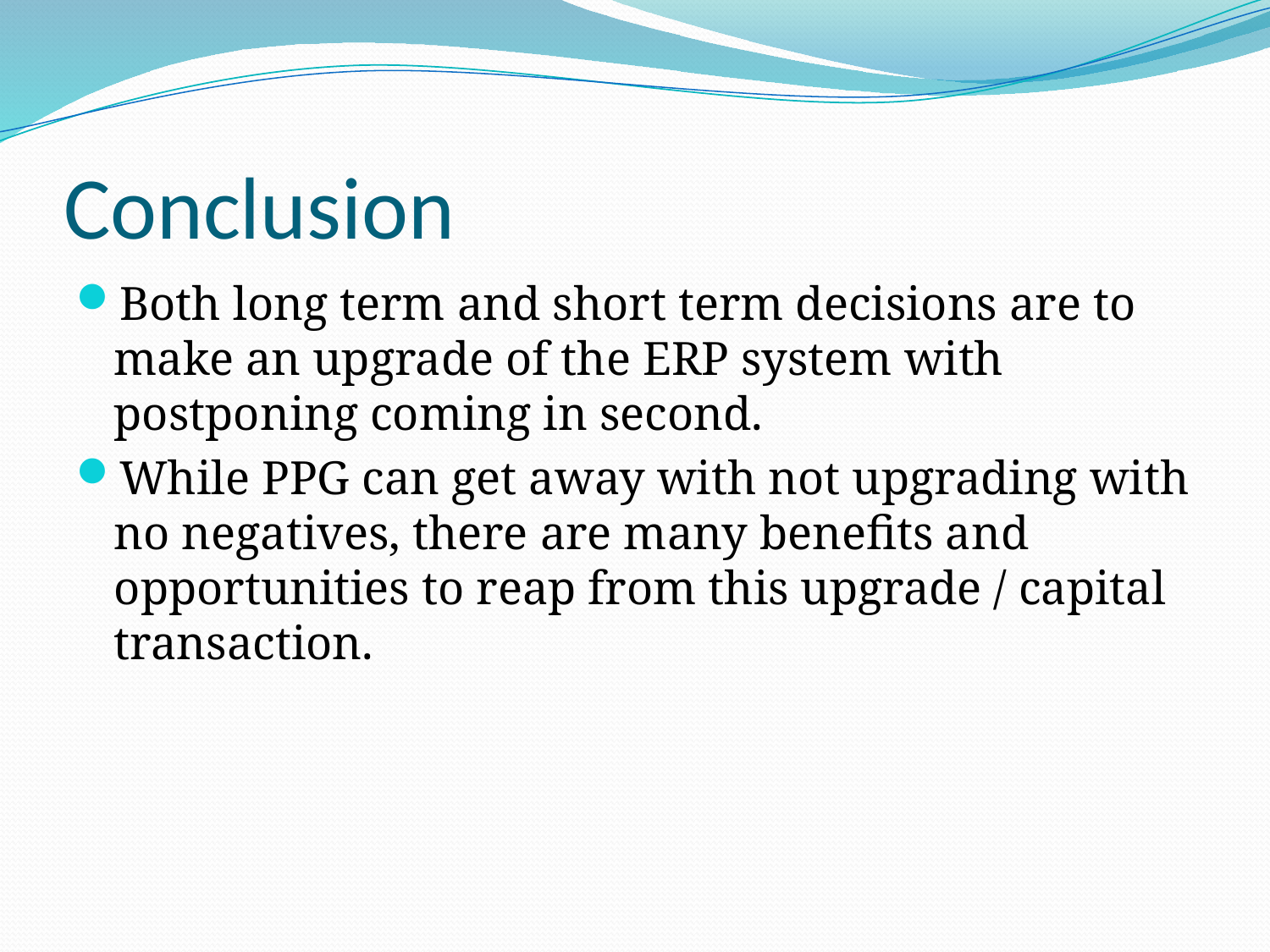

# Conclusion
Both long term and short term decisions are to make an upgrade of the ERP system with postponing coming in second.
While PPG can get away with not upgrading with no negatives, there are many benefits and opportunities to reap from this upgrade / capital transaction.